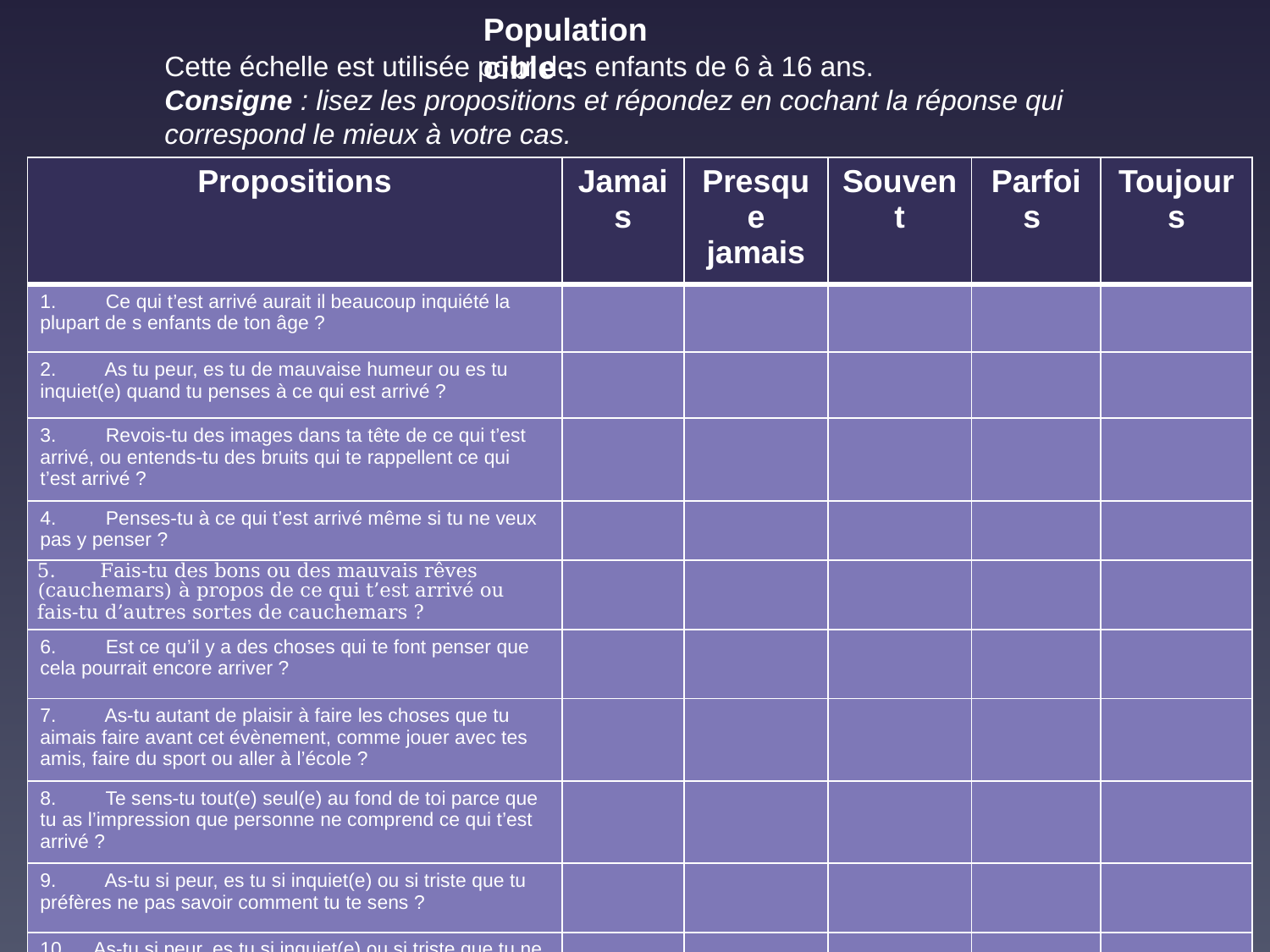

Population cible :
Cette échelle est utilisée pour des enfants de 6 à 16 ans.
Consigne : lisez les propositions et répondez en cochant la réponse qui correspond le mieux à votre cas.
| Propositions | Jamais | Presque jamais | Souvent | Parfois | Toujours |
| --- | --- | --- | --- | --- | --- |
| 1.         Ce qui t’est arrivé aurait il beaucoup inquiété la plupart de s enfants de ton âge ? |  |  |  |  |  |
| 2.         As tu peur, es tu de mauvaise humeur ou es tu inquiet(e) quand tu penses à ce qui est arrivé ? |  |  |  |  |  |
| 3.         Revois-tu des images dans ta tête de ce qui t’est arrivé, ou entends-tu des bruits qui te rappellent ce qui t’est arrivé ? |  |  |  |  |  |
| 4.         Penses-tu à ce qui t’est arrivé même si tu ne veux pas y penser ? |  |  |  |  |  |
| 5.         Fais-tu des bons ou des mauvais rêves (cauchemars) à propos de ce qui t’est arrivé ou fais-tu d’autres sortes de cauchemars ? |  |  |  |  |  |
| 6.         Est ce qu’il y a des choses qui te font penser que cela pourrait encore arriver ? |  |  |  |  |  |
| 7.         As-tu autant de plaisir à faire les choses que tu aimais faire avant cet évènement, comme jouer avec tes amis, faire du sport ou aller à l’école ? |  |  |  |  |  |
| 8.         Te sens-tu tout(e) seul(e) au fond de toi parce que tu as l’impression que personne ne comprend ce qui t’est arrivé ? |  |  |  |  |  |
| 9.         As-tu si peur, es tu si inquiet(e) ou si triste que tu préfères ne pas savoir comment tu te sens ? |  |  |  |  |  |
| 10.     As-tu si peur, es tu si inquiet(e) ou si triste que tu ne peux même pas parler ou pleurer ? |  |  |  |  |  |